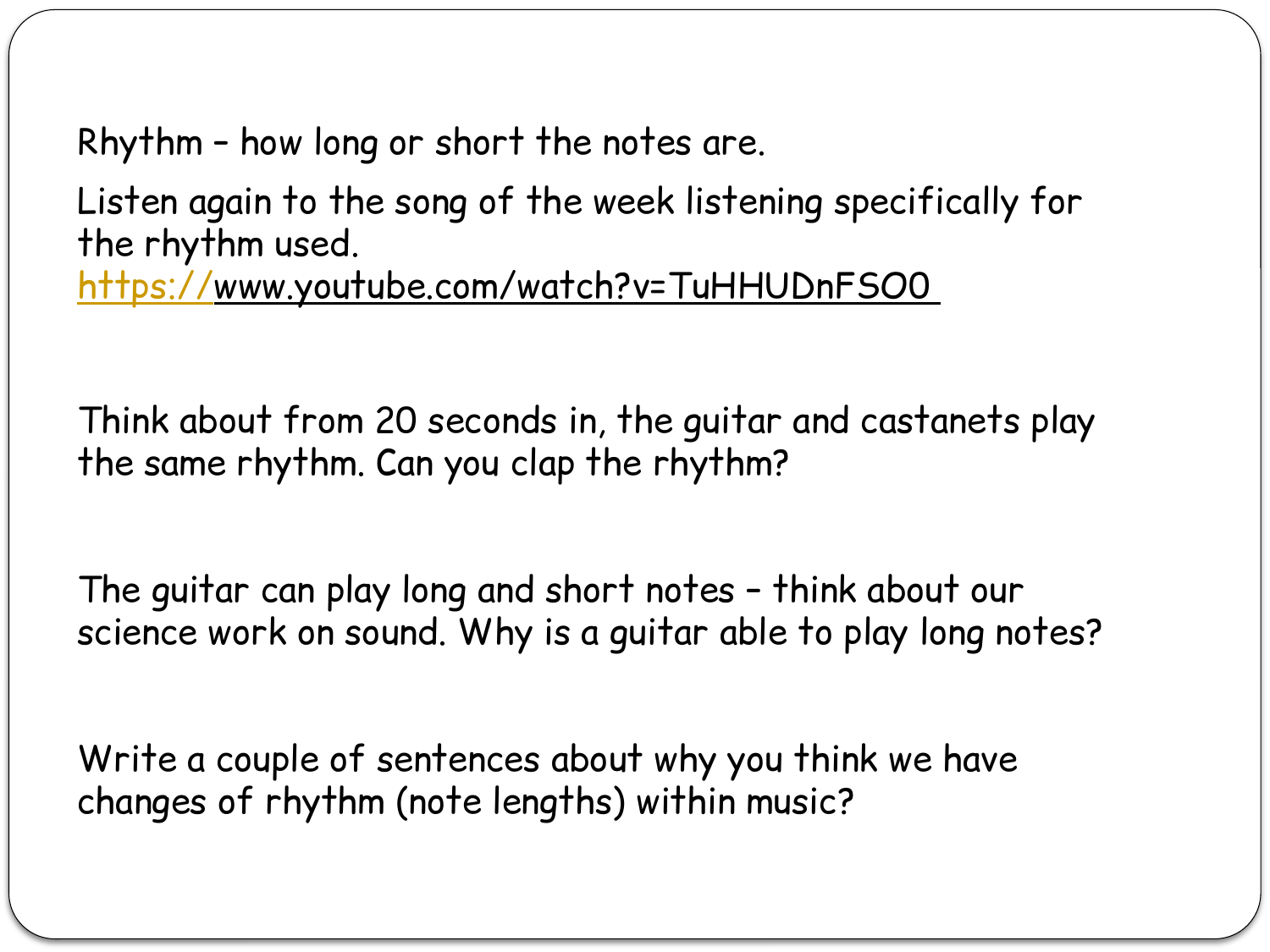

Rhythm – how long or short the notes are.
Listen again to the song of the week listening specifically for the rhythm used.
https://www.youtube.com/watch?v=TuHHUDnFSO0

Think about from 20 seconds in, the guitar and castanets play the same rhythm. Can you clap the rhythm?

The guitar can play long and short notes – think about our science work on sound. Why is a guitar able to play long notes?

Write a couple of sentences about why you think we have changes of rhythm (note lengths) within music?